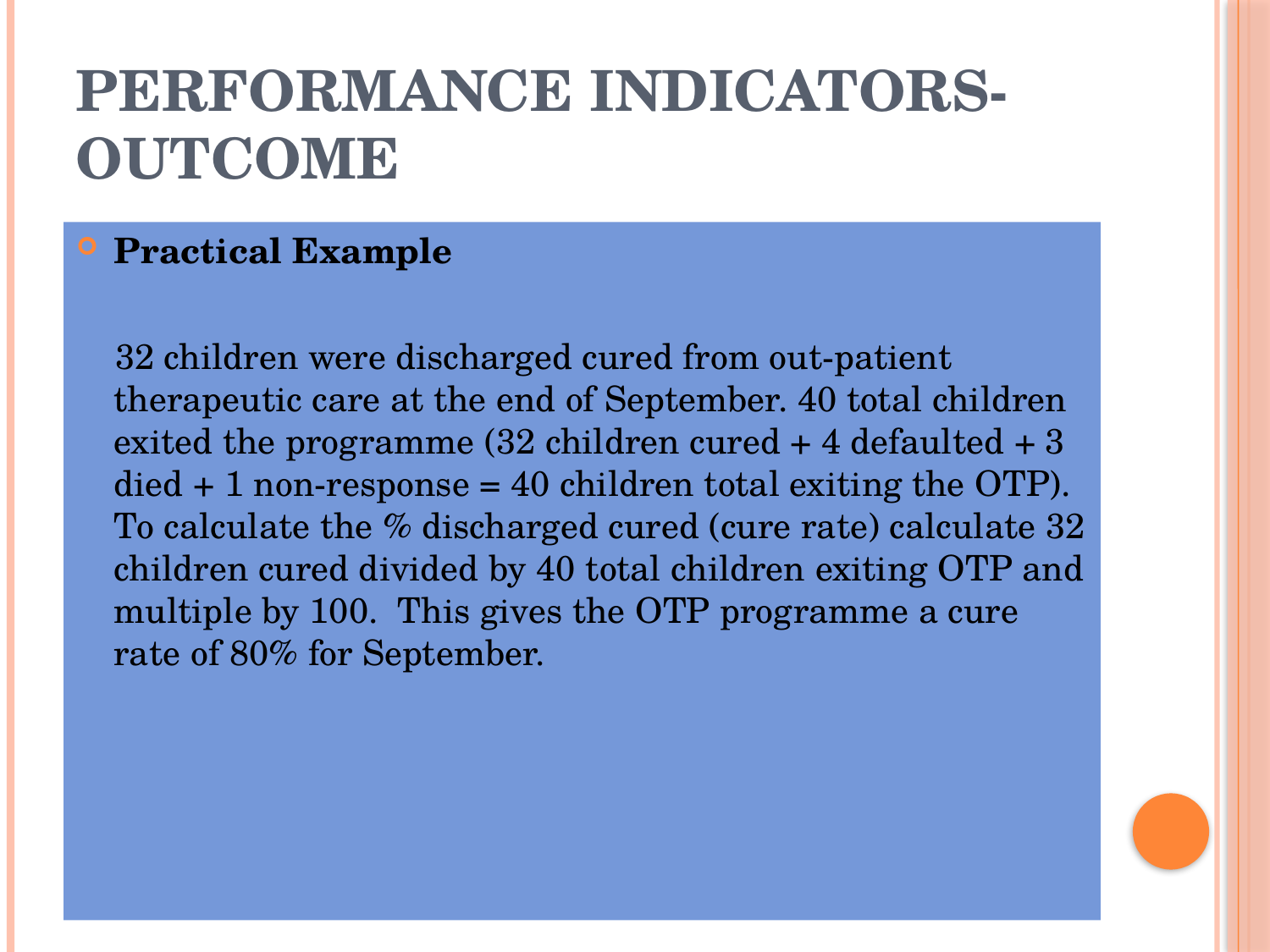

# Performance indicators- outcome
Practical Example

    32 children were discharged cured from out-patient therapeutic care at the end of September. 40 total children exited the programme (32 children cured + 4 defaulted + 3 died + 1 non-response = 40 children total exiting the OTP).  To calculate the % discharged cured (cure rate) calculate 32 children cured divided by 40 total children exiting OTP and multiple by 100.  This gives the OTP programme a cure rate of 80% for September.